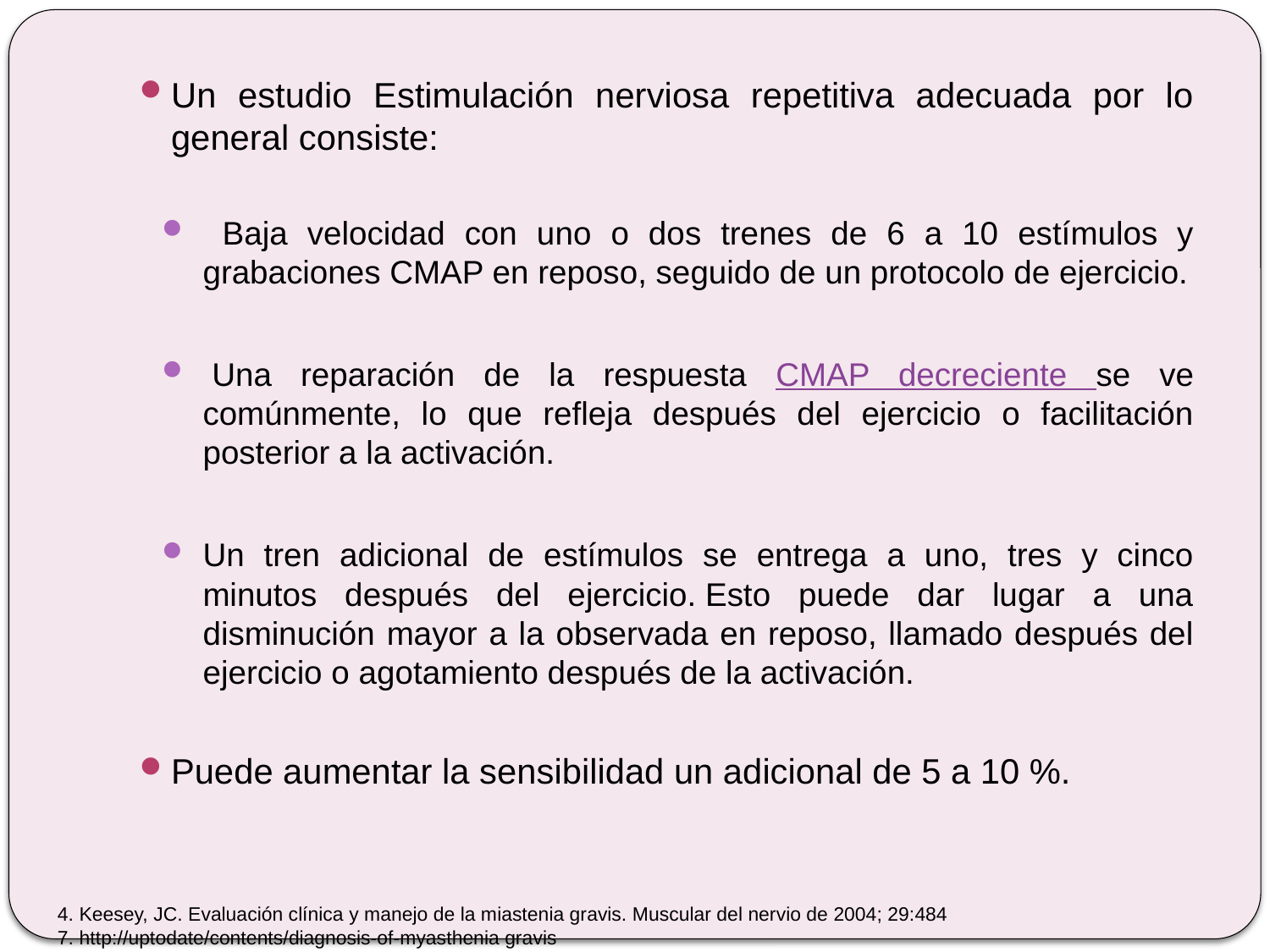

Un estudio Estimulación nerviosa repetitiva adecuada por lo general consiste:

 Baja velocidad con uno o dos trenes de 6 a 10 estímulos y grabaciones CMAP en reposo, seguido de un protocolo de ejercicio.

 Una reparación de la respuesta CMAP decreciente se ve comúnmente, lo que refleja después del ejercicio o facilitación posterior a la activación.

Un tren adicional de estímulos se entrega a uno, tres y cinco minutos después del ejercicio. Esto puede dar lugar a una disminución mayor a la observada en reposo, llamado después del ejercicio o agotamiento después de la activación.

Puede aumentar la sensibilidad un adicional de 5 a 10 %.
4. Keesey, JC. Evaluación clínica y manejo de la miastenia gravis. Muscular del nervio de 2004; 29:484
7. http://uptodate/contents/diagnosis-of-myasthenia gravis